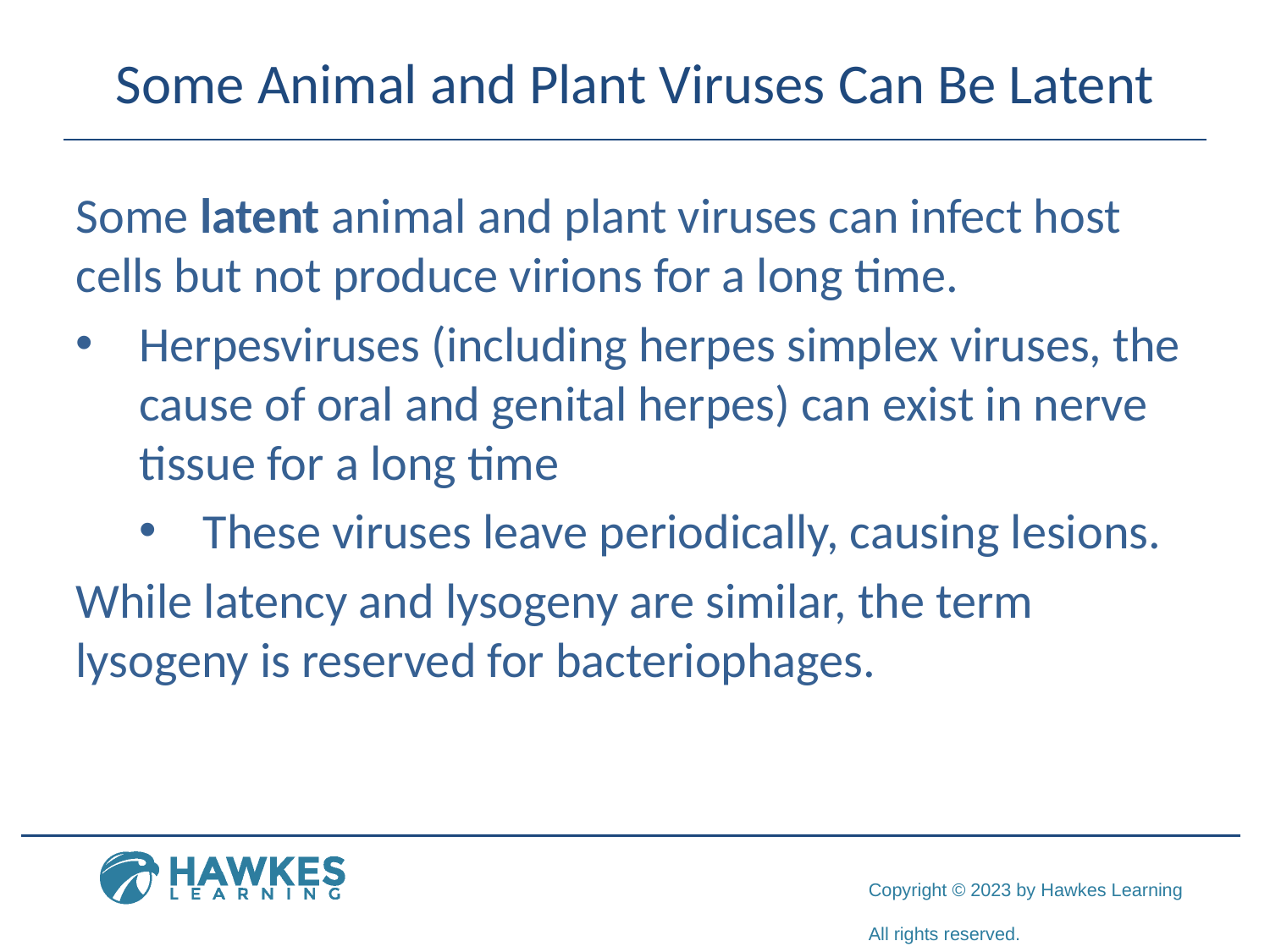

# Some Animal and Plant Viruses Can Be Latent
Some latent animal and plant viruses can infect host cells but not produce virions for a long time.
Herpesviruses (including herpes simplex viruses, the cause of oral and genital herpes) can exist in nerve tissue for a long time
These viruses leave periodically, causing lesions.
While latency and lysogeny are similar, the term lysogeny is reserved for bacteriophages.